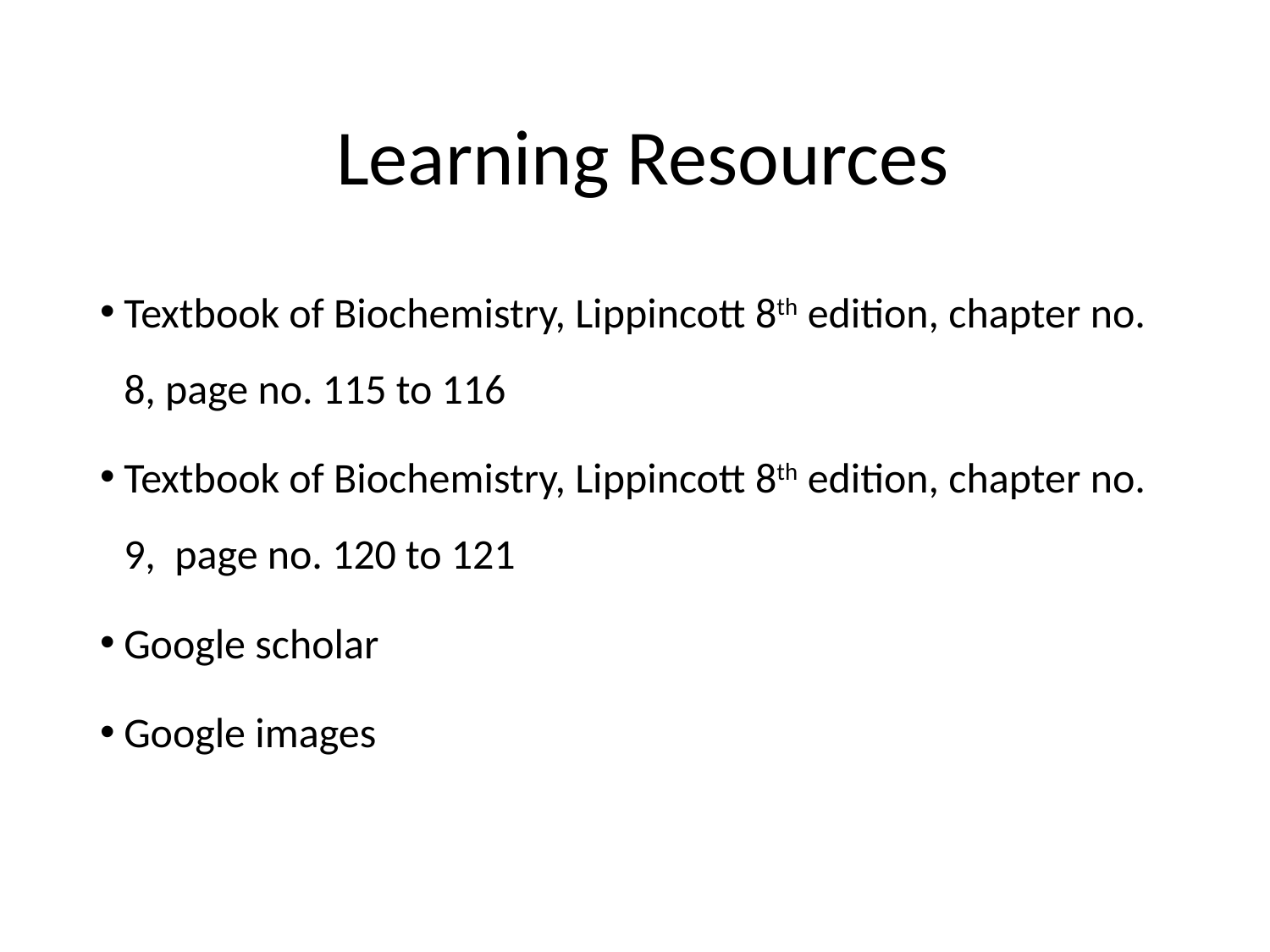

# Learning Resources
Textbook of Biochemistry, Lippincott 8th edition, chapter no. 8, page no. 115 to 116
Textbook of Biochemistry, Lippincott 8th edition, chapter no. 9,  page no. 120 to 121
Google scholar
Google images